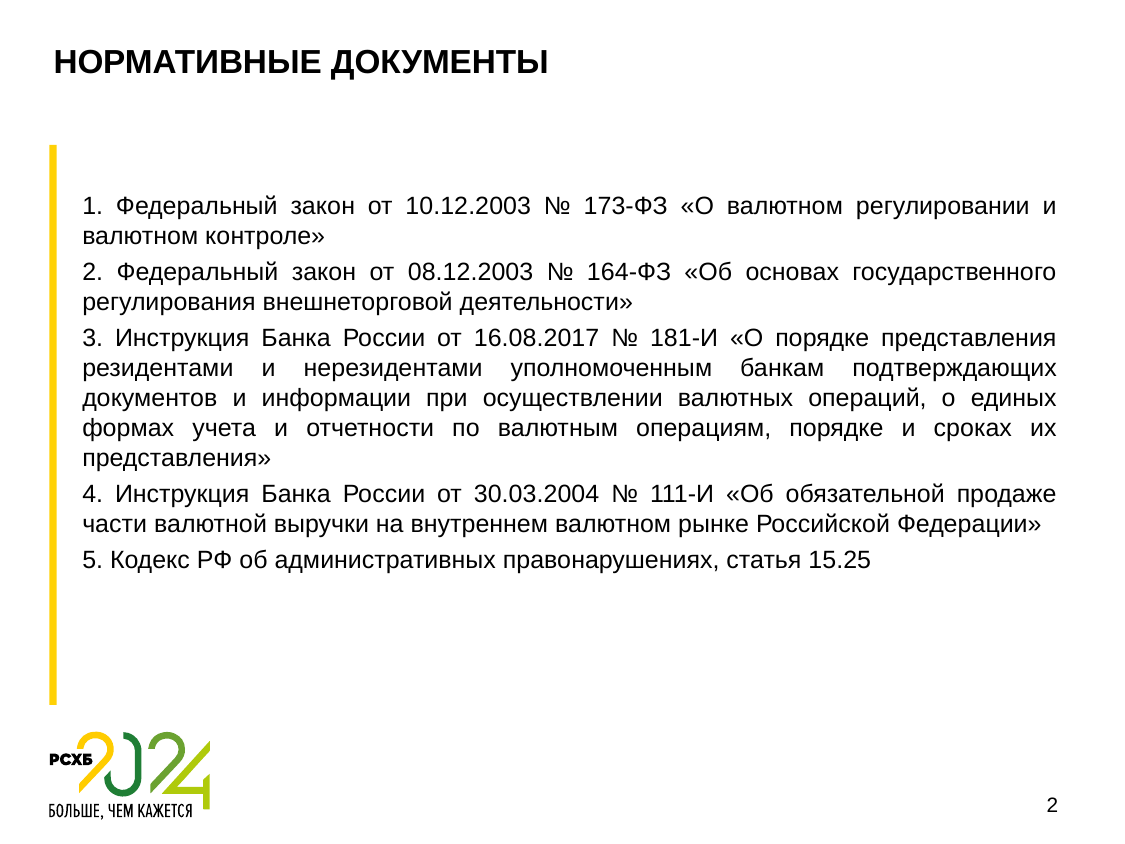

# НОРМАТИВНЫЕ ДОКУМЕНТЫ

1. Федеральный закон от 10.12.2003 № 173-ФЗ «О валютном регулировании и валютном контроле»
2. Федеральный закон от 08.12.2003 № 164-ФЗ «Об основах государственного регулирования внешнеторговой деятельности»
3. Инструкция Банка России от 16.08.2017 № 181-И «О порядке представления резидентами и нерезидентами уполномоченным банкам подтверждающих документов и информации при осуществлении валютных операций, о единых формах учета и отчетности по валютным операциям, порядке и сроках их представления»
4. Инструкция Банка России от 30.03.2004 № 111-И «Об обязательной продаже части валютной выручки на внутреннем валютном рынке Российской Федерации»
5. Кодекс РФ об административных правонарушениях, статья 15.25
2